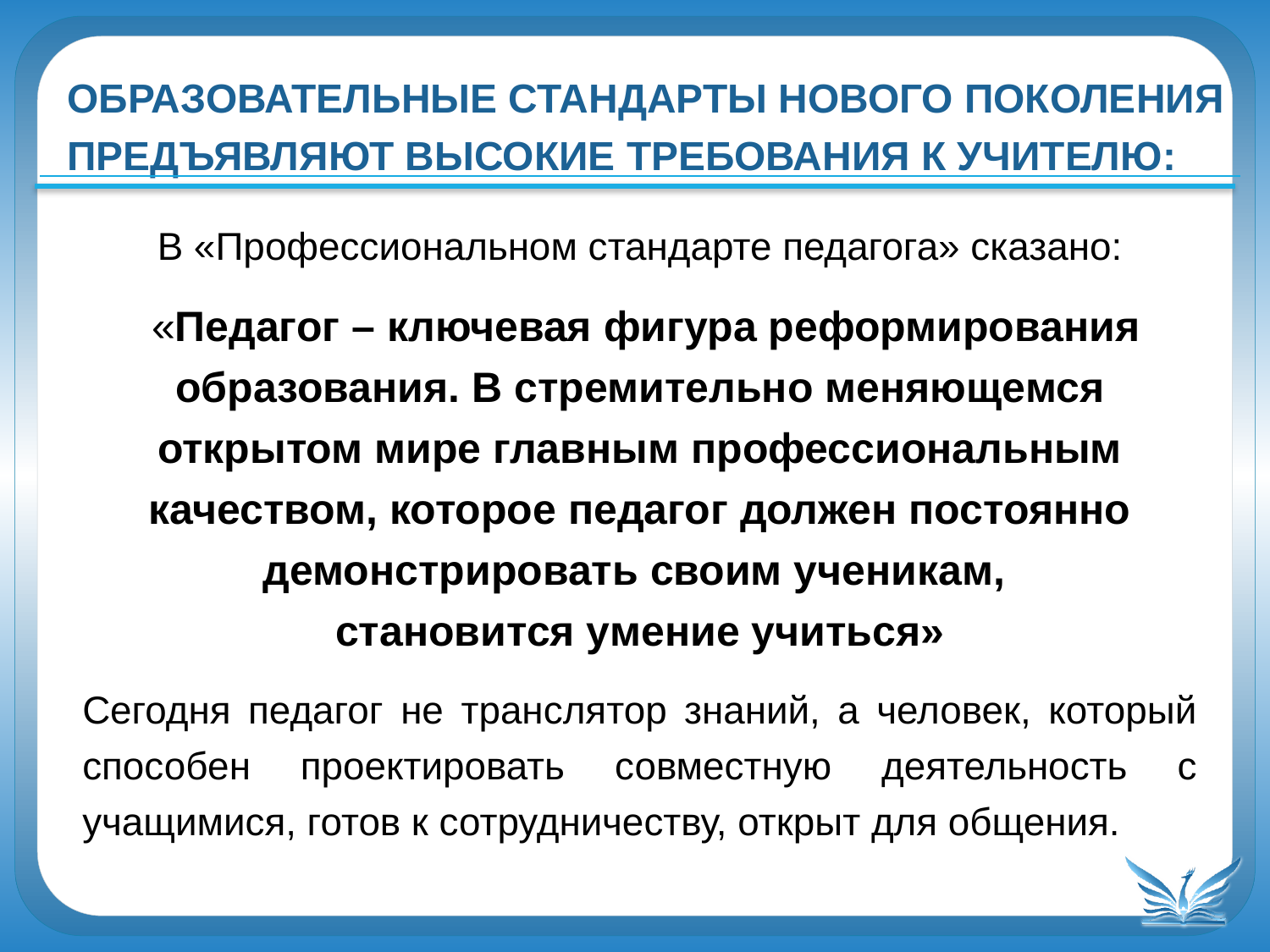

Образовательные стандарты нового поколения предъявляют высокие требования к учителю:
В «Профессиональном стандарте педагога» сказано:
 «Педагог – ключевая фигура реформирования образования. В стремительно меняющемся открытом мире главным профессиональным качеством, которое педагог должен постоянно демонстрировать своим ученикам,
становится умение учиться»
Сегодня педагог не транслятор знаний, а человек, который способен проектировать совместную деятельность с учащимися, готов к сотрудничеству, открыт для общения.